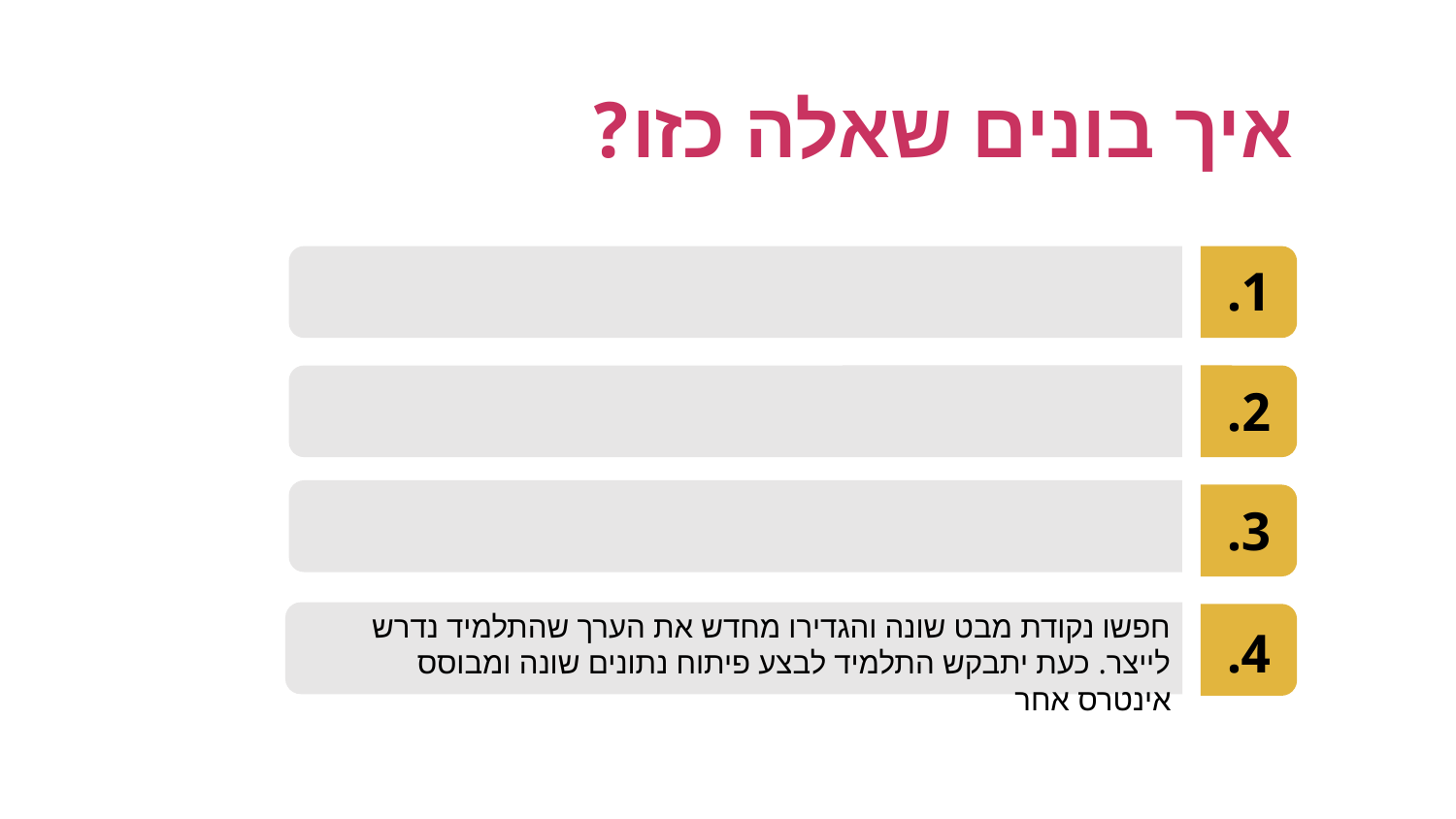

איך בונים שאלה כזו?

1.

2.

3.

חפשו נקודת מבט שונה והגדירו מחדש את הערך שהתלמיד נדרש לייצר. כעת יתבקש התלמיד לבצע פיתוח נתונים שונה ומבוסס אינטרס אחר

4.